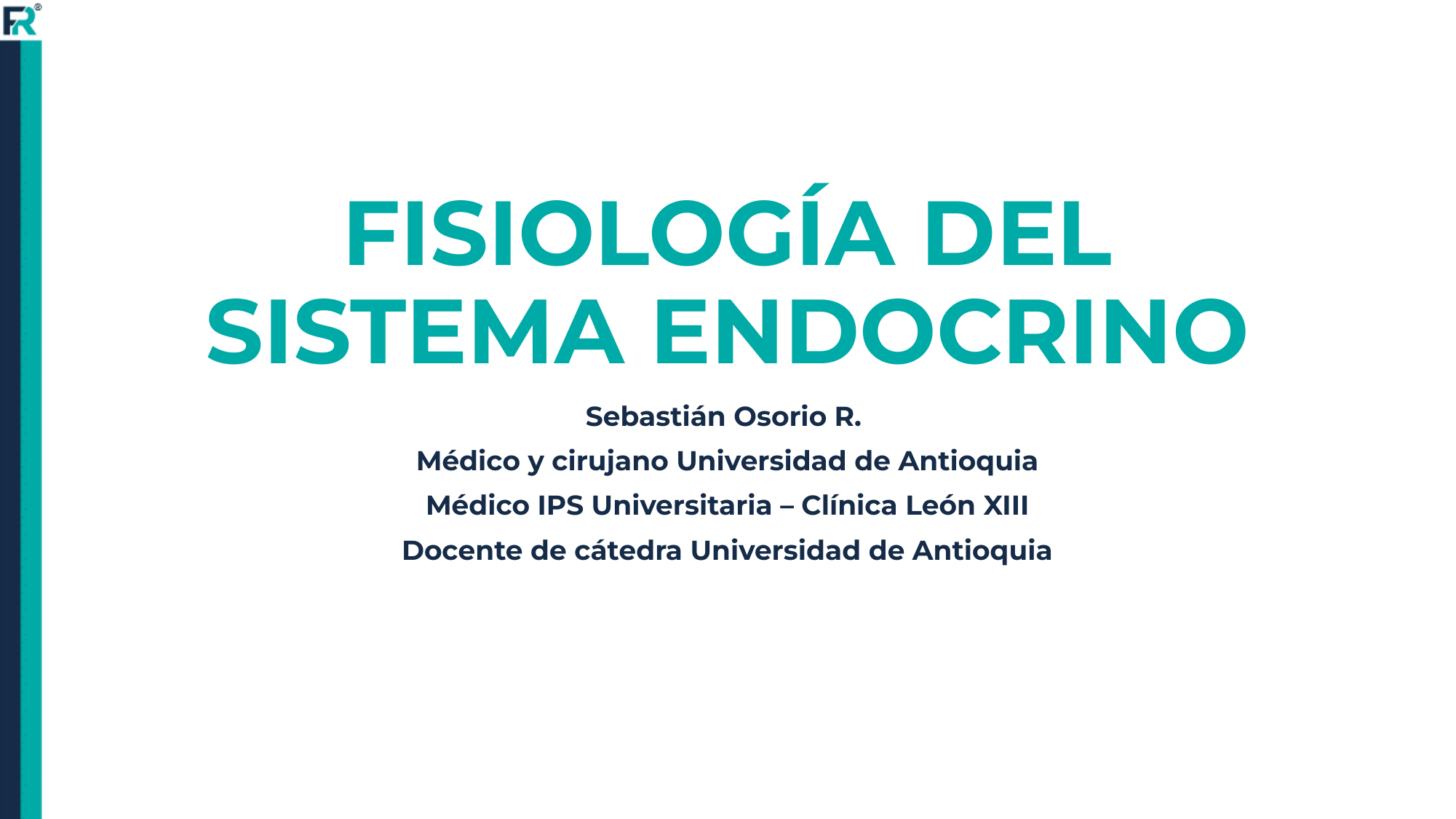

# FISIOLOGÍA DEL SISTEMA ENDOCRINO
Sebastián Osorio R.
Médico y cirujano Universidad de Antioquia
Médico IPS Universitaria – Clínica León XIII
Docente de cátedra Universidad de Antioquia